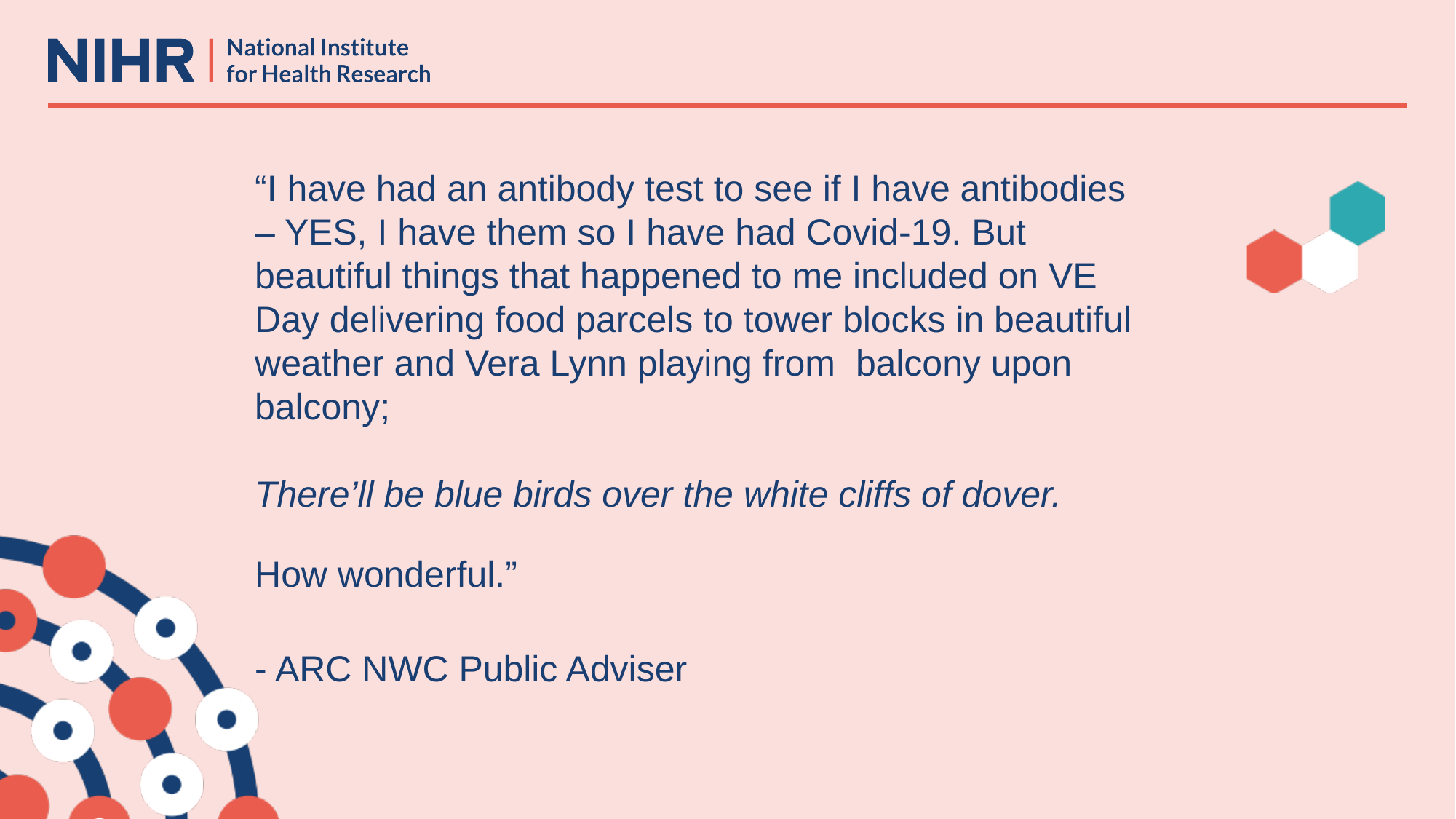

# “I have had an antibody test to see if I have antibodies – YES, I have them so I have had Covid-19. But beautiful things that happened to me included on VE Day delivering food parcels to tower blocks in beautiful weather and Vera Lynn playing from  balcony upon balcony; There’ll be blue birds over the white cliffs of dover. How wonderful.”   - ARC NWC Public Adviser